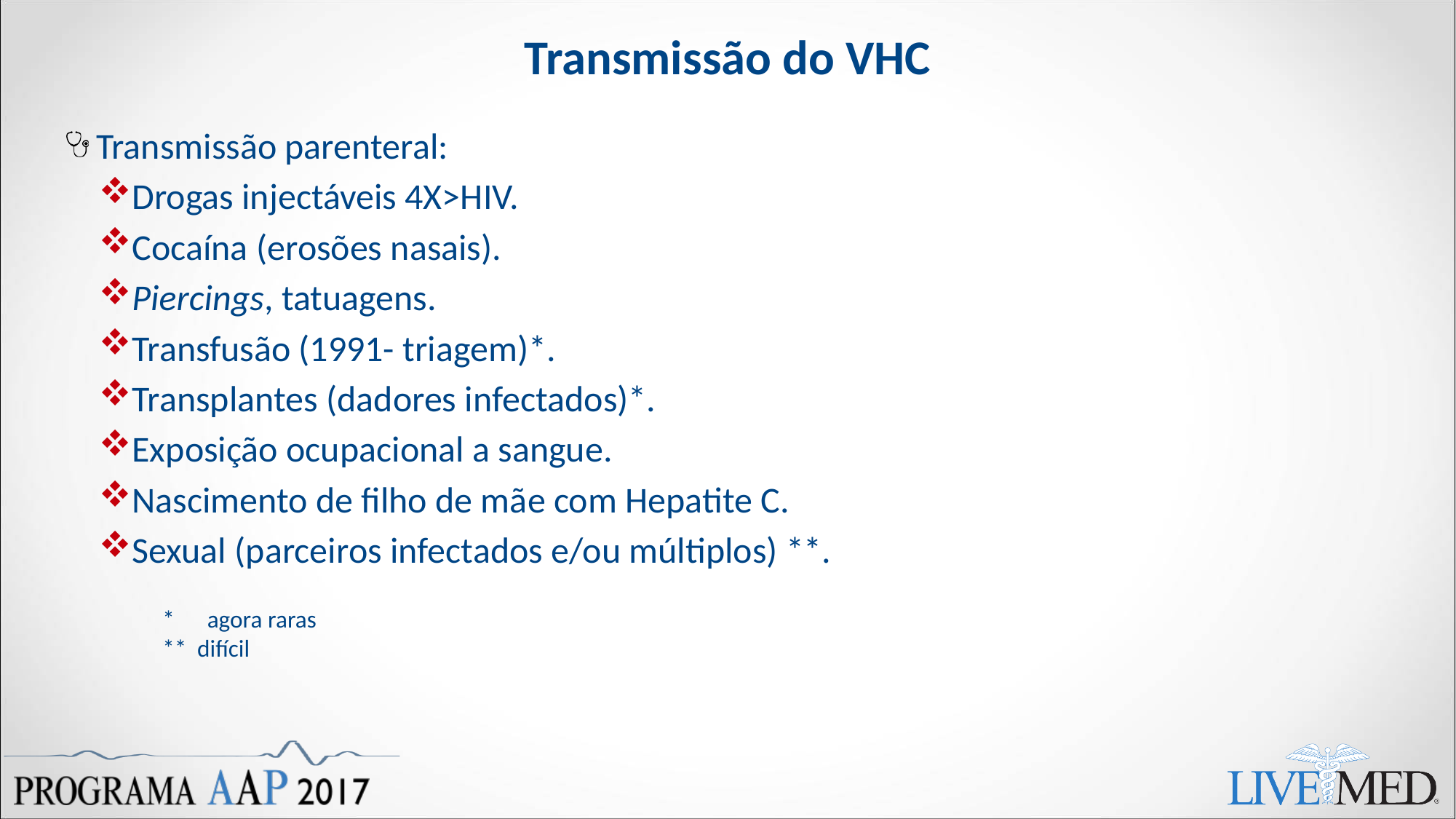

# Transmissão do VHC
 Transmissão parenteral:
Drogas injectáveis 4X>HIV.
Cocaína (erosões nasais).
Piercings, tatuagens.
Transfusão (1991- triagem)*.
Transplantes (dadores infectados)*.
Exposição ocupacional a sangue.
Nascimento de filho de mãe com Hepatite C.
Sexual (parceiros infectados e/ou múltiplos) **.
*      agora raras
**  difícil